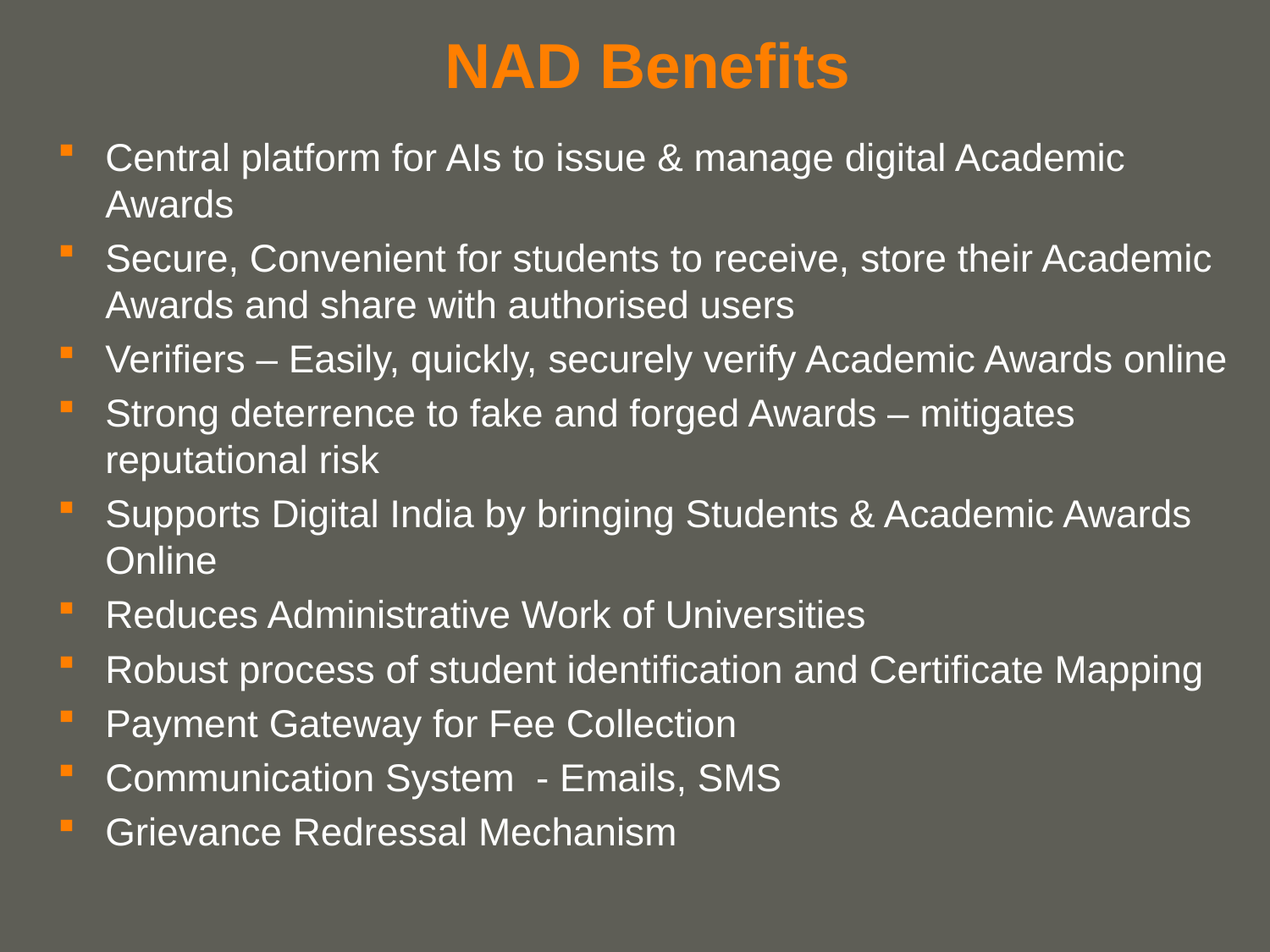

# NAD Benefits
Central platform for AIs to issue & manage digital Academic Awards
Secure, Convenient for students to receive, store their Academic Awards and share with authorised users
Verifiers – Easily, quickly, securely verify Academic Awards online
Strong deterrence to fake and forged Awards – mitigates reputational risk
Supports Digital India by bringing Students & Academic Awards Online
Reduces Administrative Work of Universities
Robust process of student identification and Certificate Mapping
Payment Gateway for Fee Collection
Communication System  - Emails, SMS
Grievance Redressal Mechanism